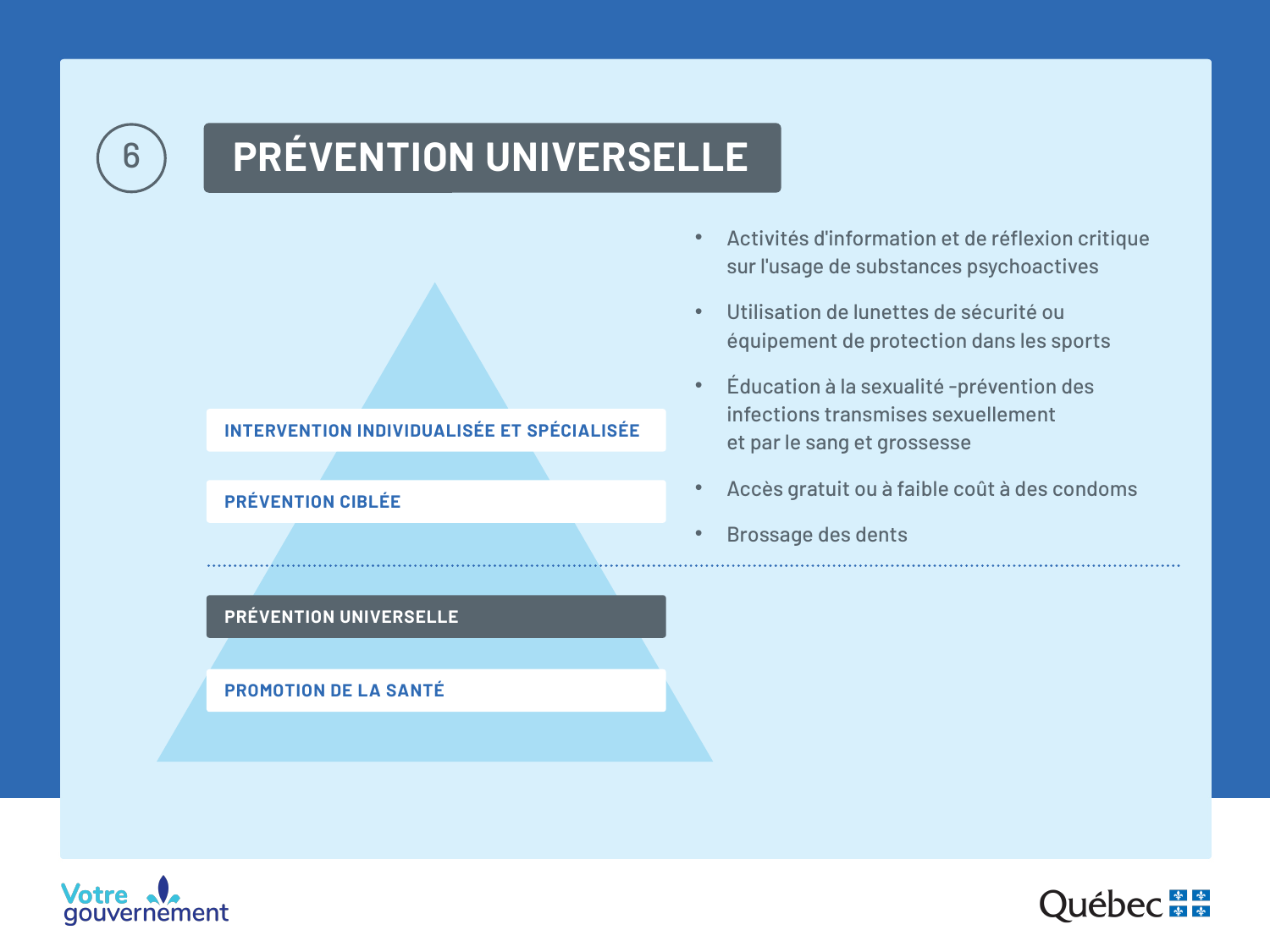

6

PRÉVENTION UNIVERSELLE
Activités d'information et de réflexion critique sur l'usage de substances psychoactives
Utilisation de lunettes de sécurité ou équipement de protection dans les sports
Éducation à la sexualité -prévention des infections transmises sexuellement
et par le sang et grossesse
Accès gratuit ou à faible coût à des condoms
Brossage des dents

INTERVENTION INDIVIDUALISÉE ET SPÉCIALISÉE

PRÉVENTION CIBLÉE

PRÉVENTION UNIVERSELLE

PROMOTION DE LA SANTÉ